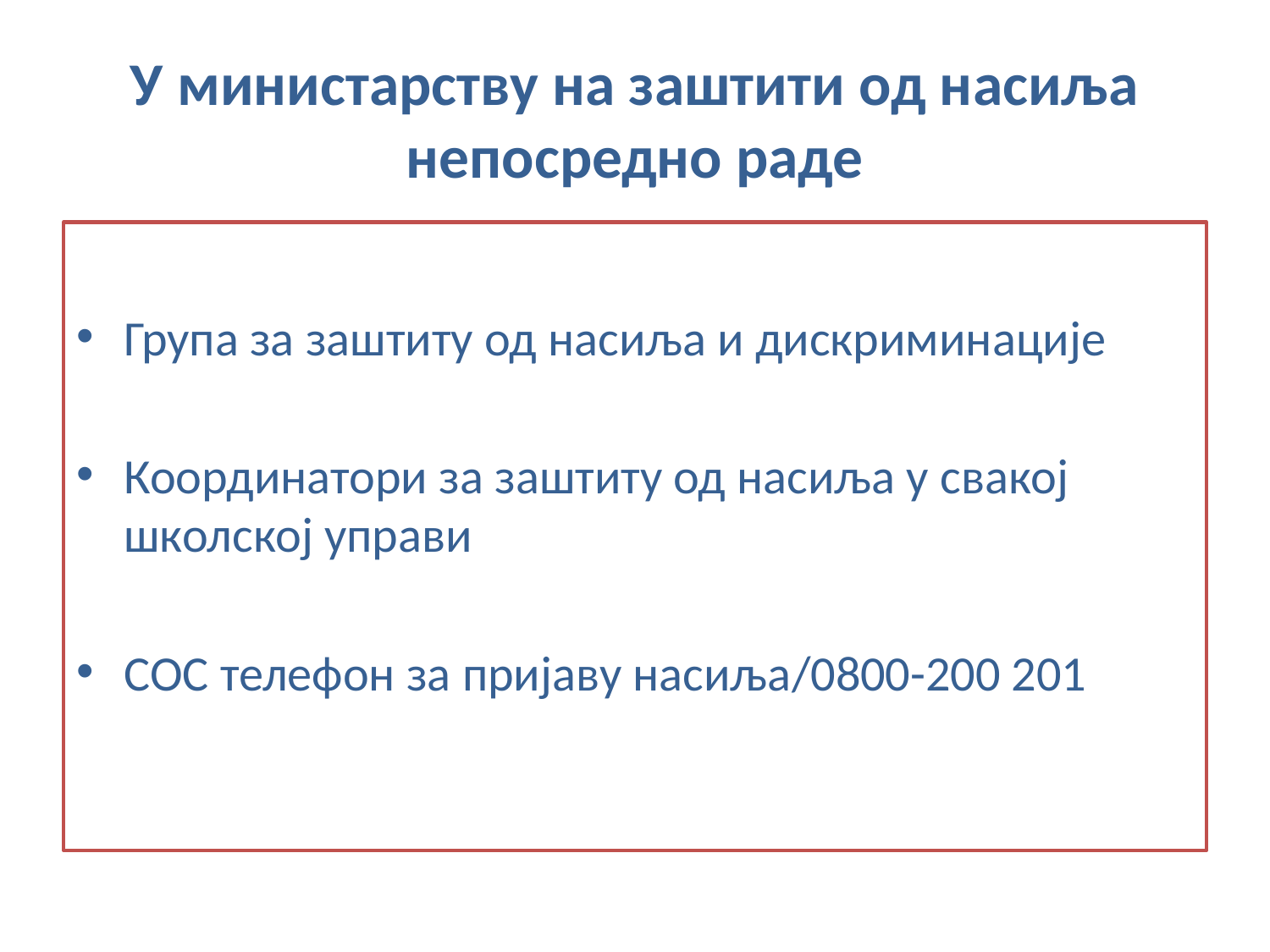

# У министарству на заштити од насиља непосредно раде

Група за заштиту од насиља и дискриминације

Координатори за заштиту од насиља у свакој школској управи

СОС телефон за пријаву насиља/0800-200 201